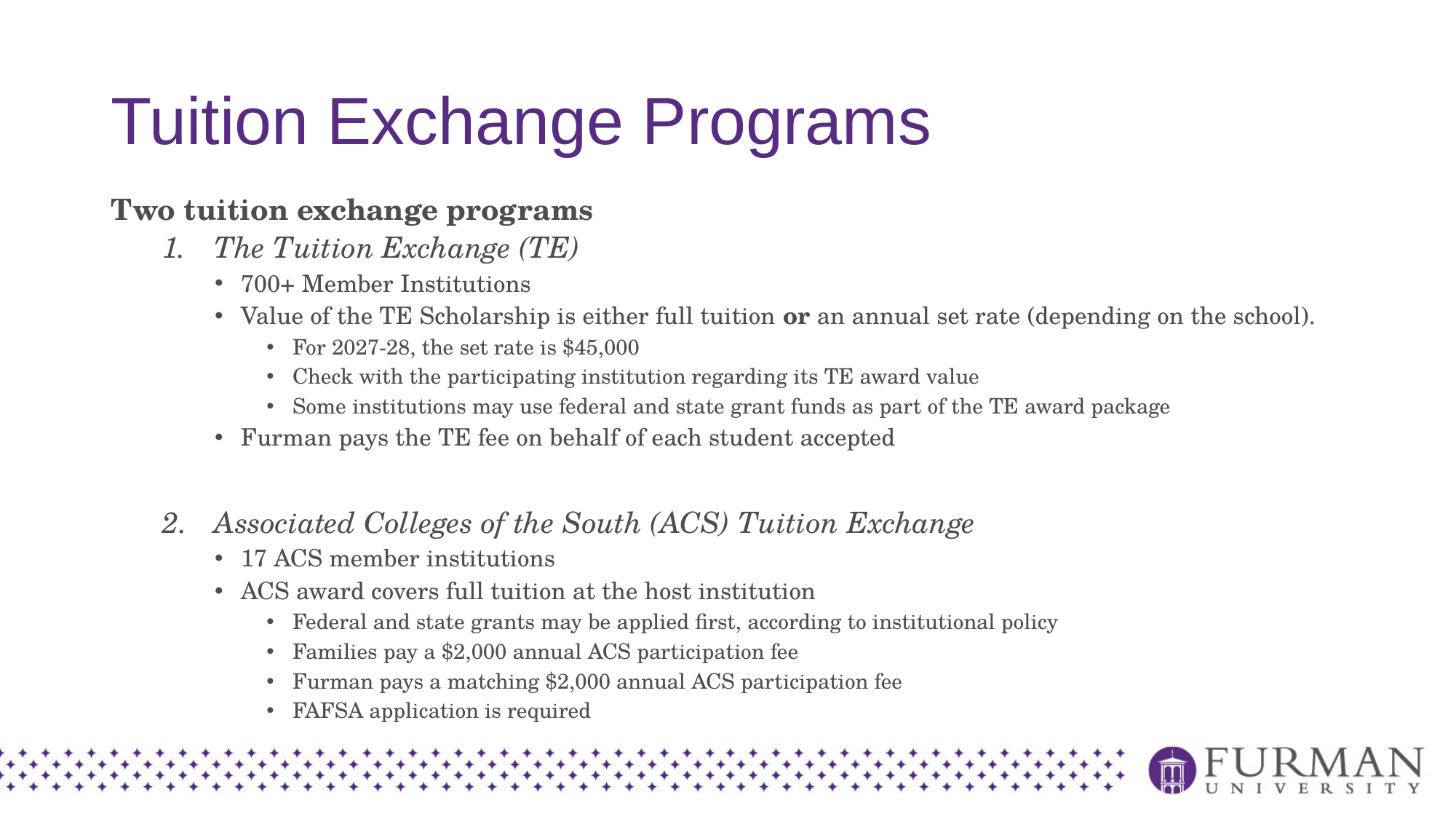

# Tuition Exchange Programs
Two tuition exchange programs
The Tuition Exchange (TE)
700+ Member Institutions
Value of the TE Scholarship is either full tuition or an annual set rate (depending on the school).
For 2027-28, the set rate is $45,000
Check with the participating institution regarding its TE award value
Some institutions may use federal and state grant funds as part of the TE award package
Furman pays the TE fee on behalf of each student accepted

Associated Colleges of the South (ACS) Tuition Exchange
17 ACS member institutions
ACS award covers full tuition at the host institution
Federal and state grants may be applied first, according to institutional policy
Families pay a $2,000 annual ACS participation fee
Furman pays a matching $2,000 annual ACS participation fee
FAFSA application is required